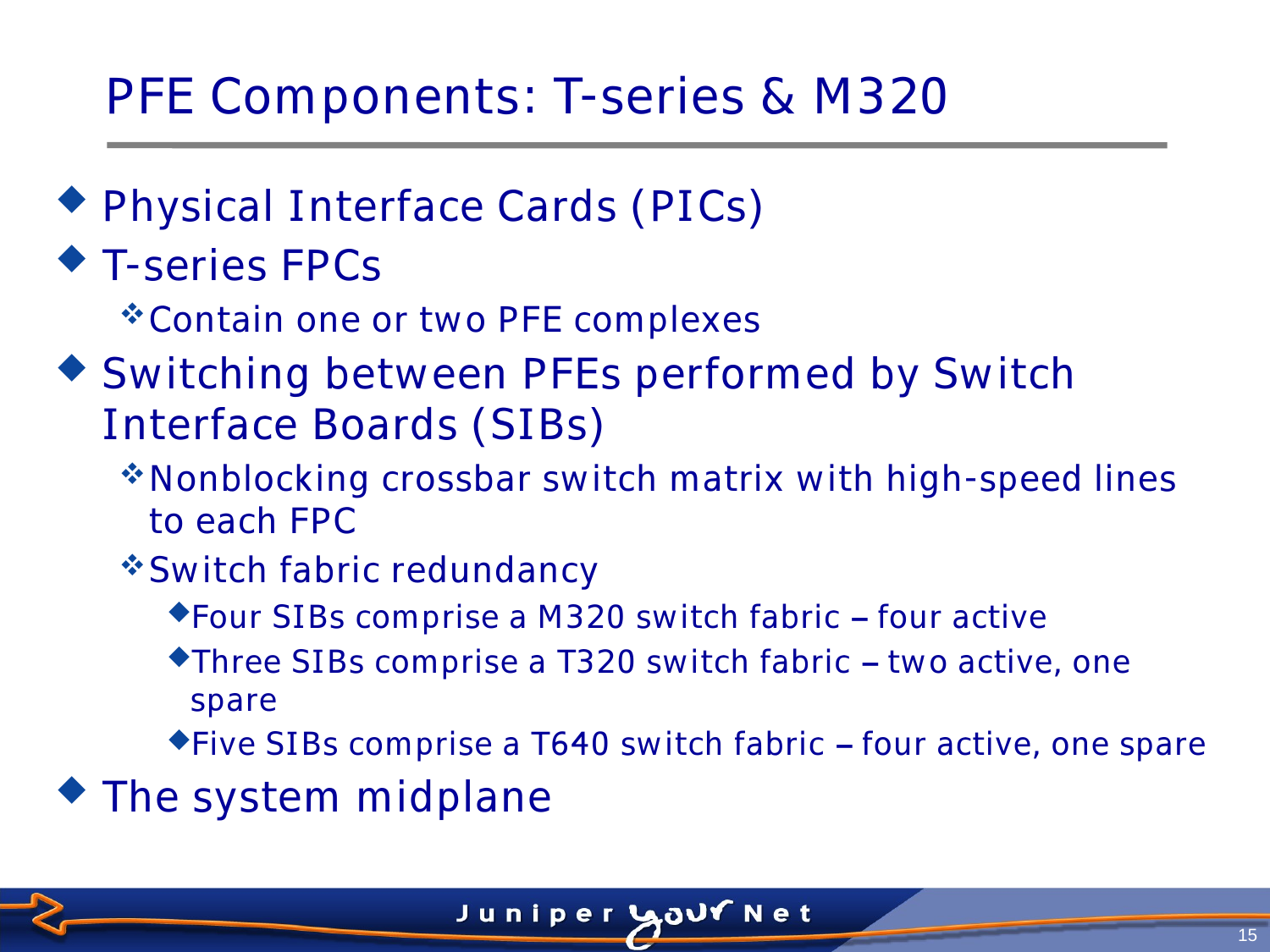

# PFE Components: T-series & M320
Physical Interface Cards (PICs)
T-series FPCs
Contain one or two PFE complexes
Switching between PFEs performed by Switch Interface Boards (SIBs)
Nonblocking crossbar switch matrix with high-speed lines to each FPC
Switch fabric redundancy
Four SIBs comprise a M320 switch fabric – four active
Three SIBs comprise a T320 switch fabric – two active, one spare
Five SIBs comprise a T640 switch fabric – four active, one spare
The system midplane